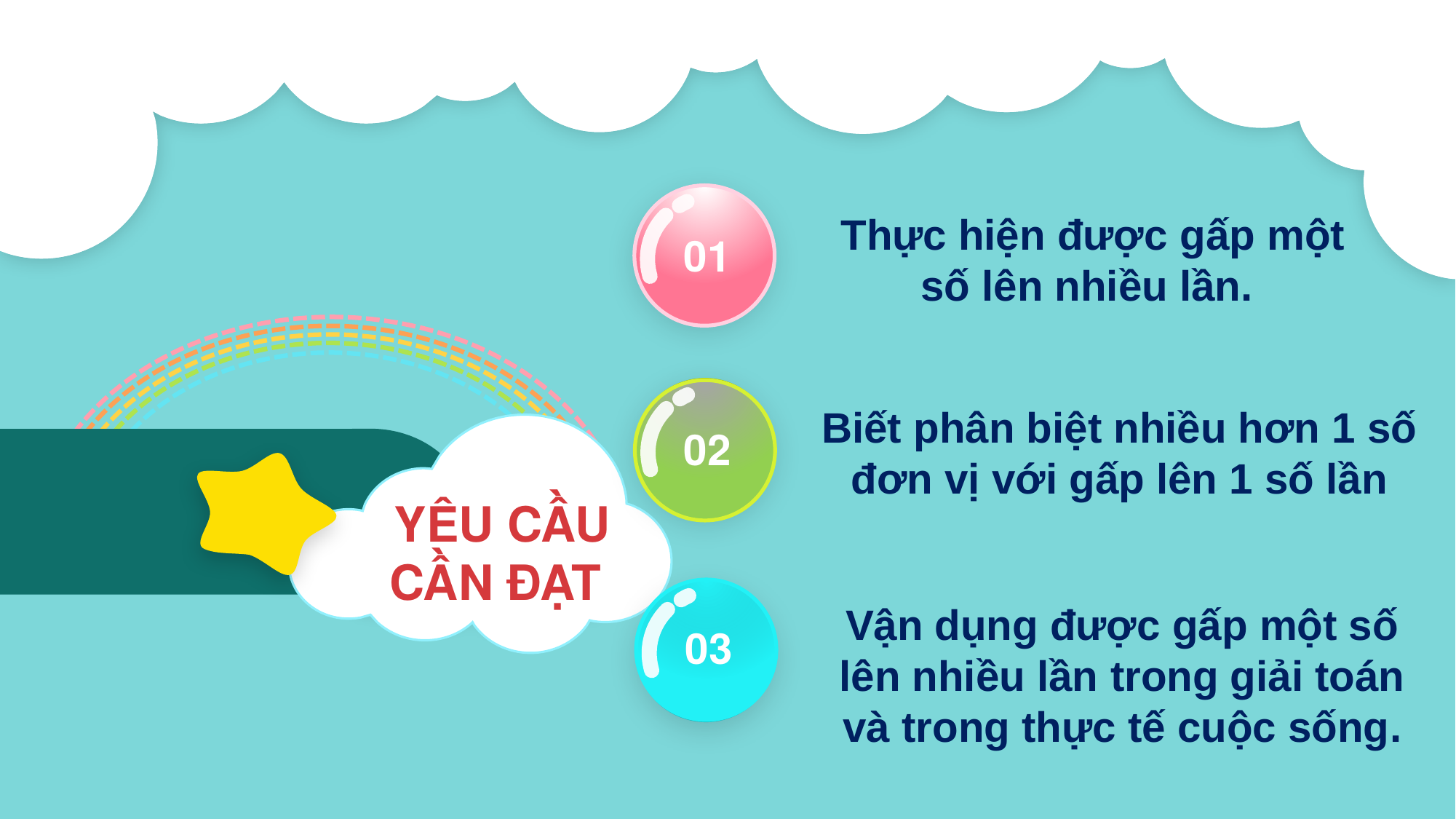

01
Thực hiện được gấp một số lên nhiều lần.

02
Biết phân biệt nhiều hơn 1 số đơn vị với gấp lên 1 số lần

YÊU CẦU CẦN ĐẠT

03
Vận dụng được gấp một số lên nhiều lần trong giải toán và trong thực tế cuộc sống.